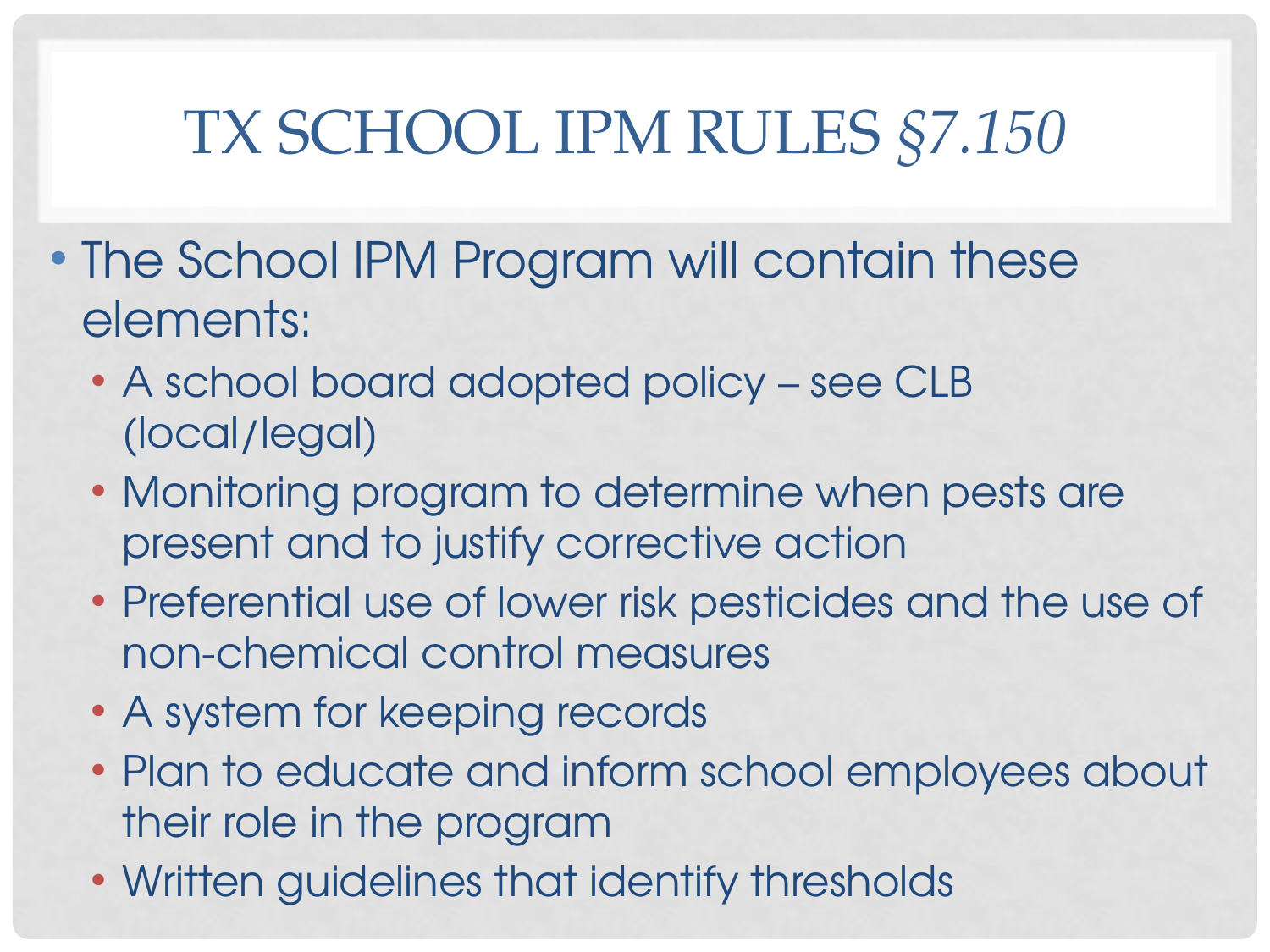

# TX School IPM Rules §7.150
The School IPM Program will contain these elements:
A school board adopted policy – see CLB (local/legal)
Monitoring program to determine when pests are present and to justify corrective action
Preferential use of lower risk pesticides and the use of non-chemical control measures
A system for keeping records
Plan to educate and inform school employees about their role in the program
Written guidelines that identify thresholds